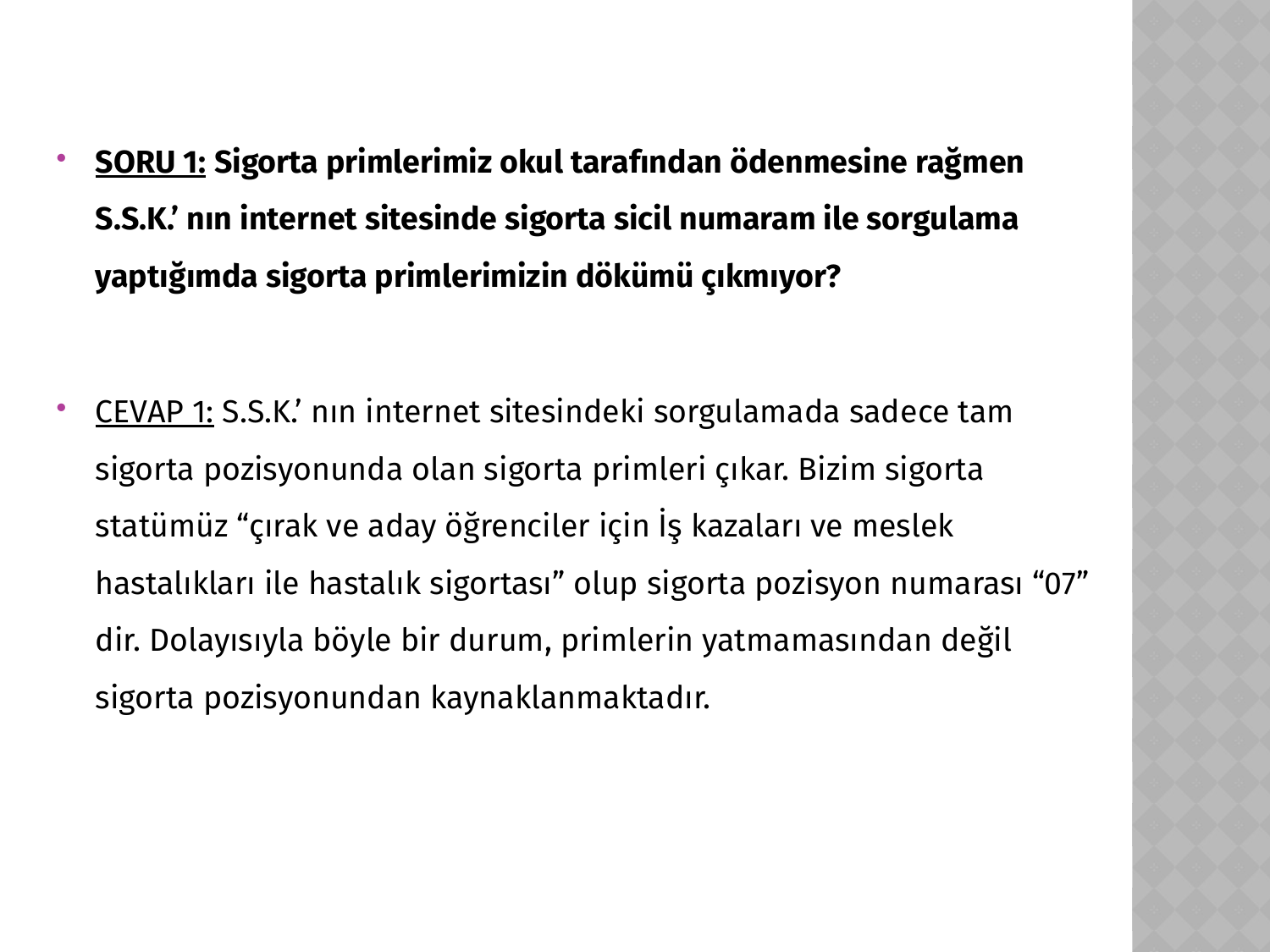

SORU 1: Sigorta primlerimiz okul tarafından ödenmesine rağmen S.S.K.’ nın internet sitesinde sigorta sicil numaram ile sorgulama yaptığımda sigorta primlerimizin dökümü çıkmıyor?

CEVAP 1: S.S.K.’ nın internet sitesindeki sorgulamada sadece tam sigorta pozisyonunda olan sigorta primleri çıkar. Bizim sigorta statümüz “çırak ve aday öğrenciler için İş kazaları ve meslek hastalıkları ile hastalık sigortası” olup sigorta pozisyon numarası “07” dir. Dolayısıyla böyle bir durum, primlerin yatmamasından değil sigorta pozisyonundan kaynaklanmaktadır.